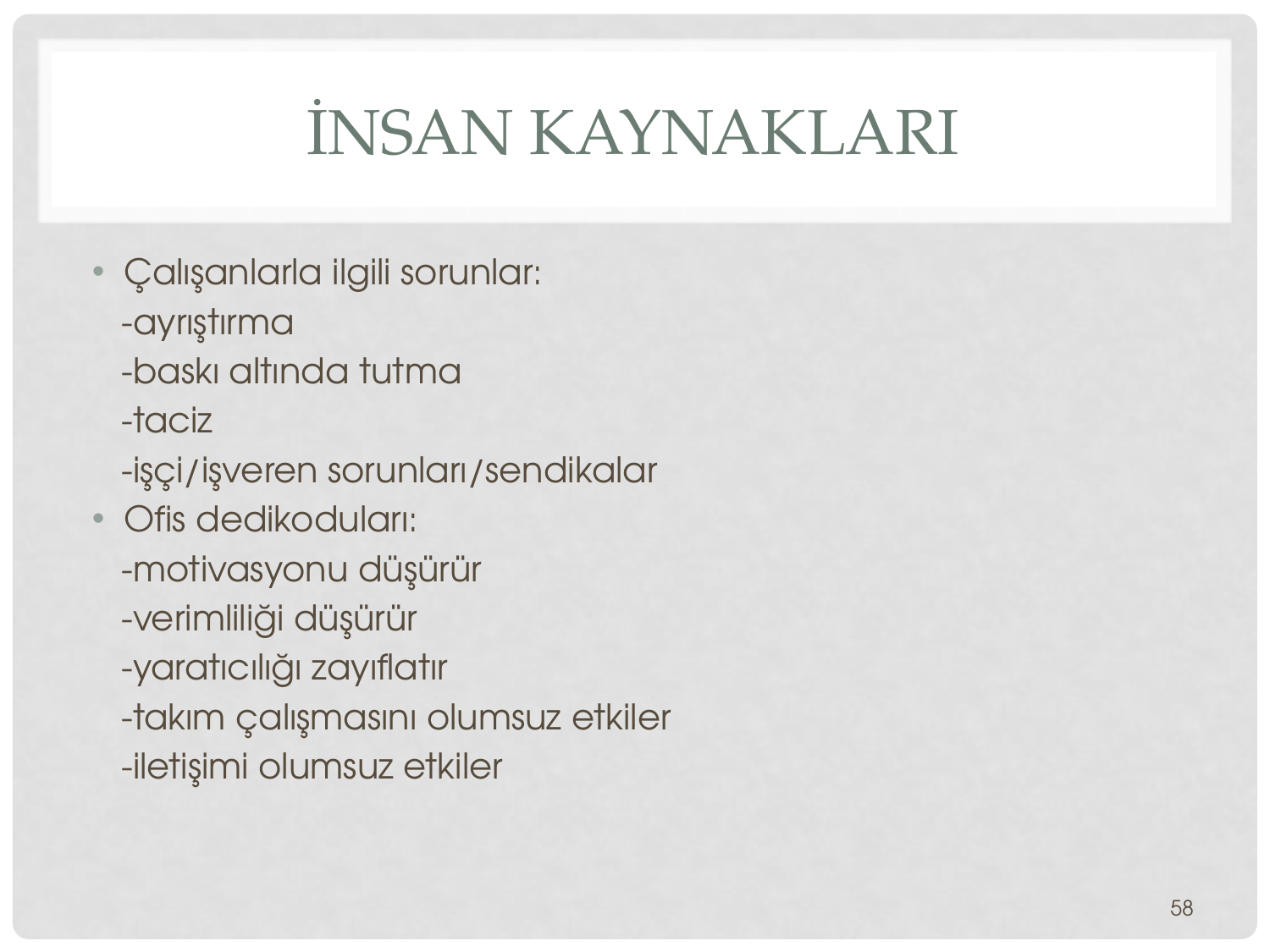

# İNSAN KAYNAKLARI
Çalışanlarla ilgili sorunlar:
   -ayrıştırma
   -baskı altında tutma
   -taciz
   -işçi/işveren sorunları/sendikalar
Ofis dedikoduları:
   -motivasyonu düşürür
   -verimliliği düşürür
   -yaratıcılığı zayıflatır
   -takım çalışmasını olumsuz etkiler
   -iletişimi olumsuz etkiler

58